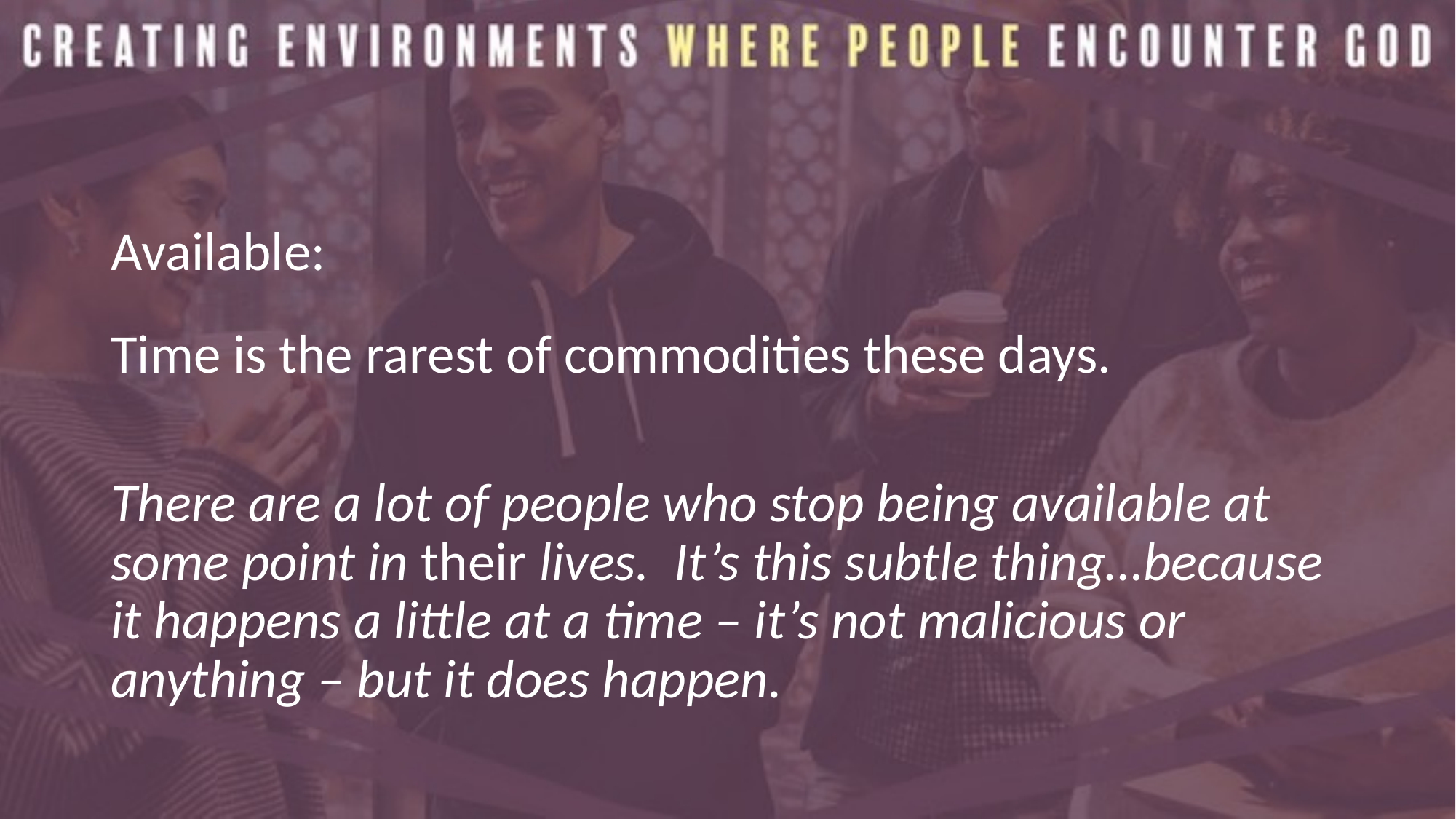

#
Available:

Time is the rarest of commodities these days.

There are a lot of people who stop being available at some point in their lives.  It’s this subtle thing…because it happens a little at a time – it’s not malicious or anything – but it does happen.